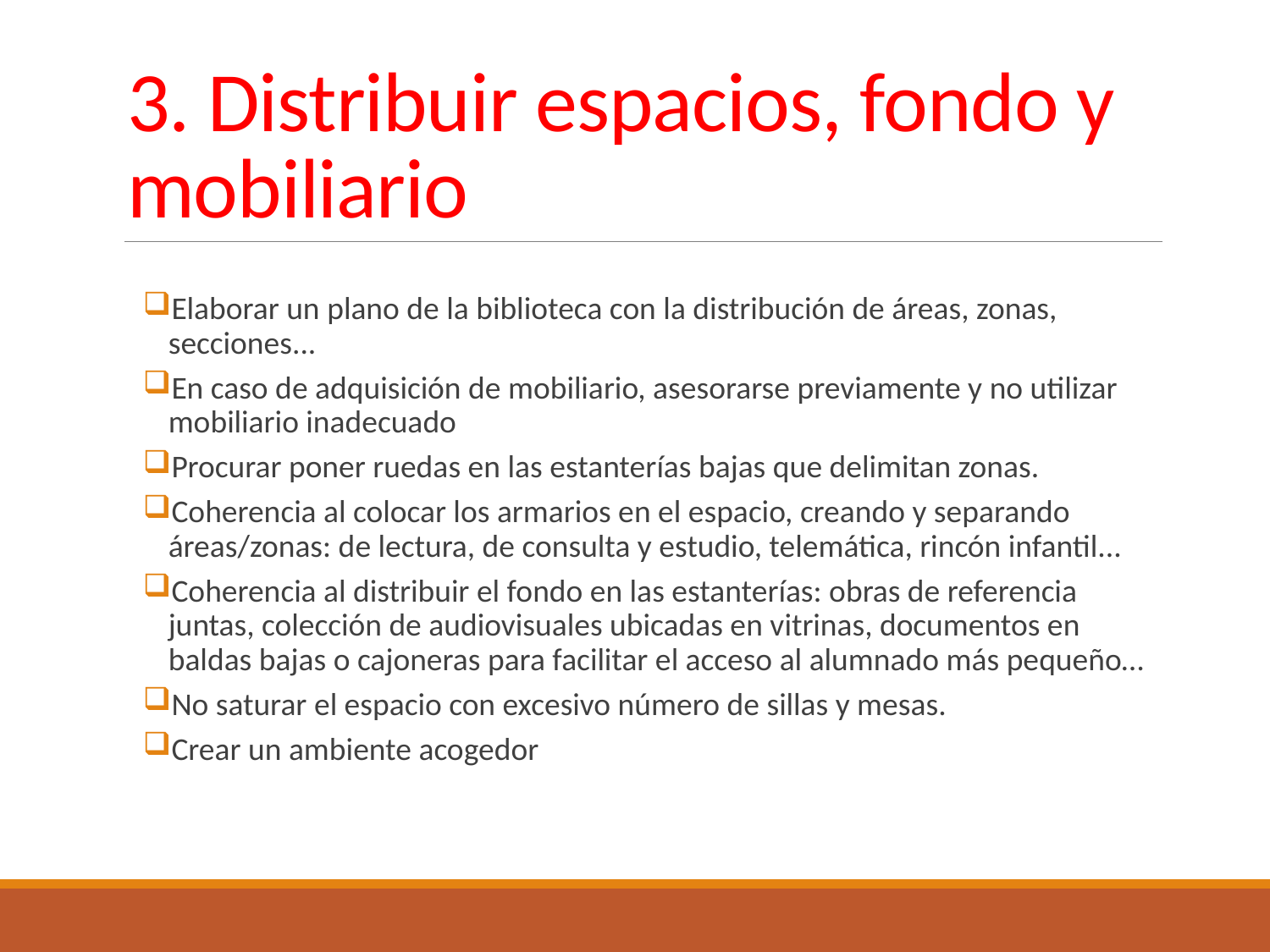

# 3. Distribuir espacios, fondo y mobiliario
Elaborar un plano de la biblioteca con la distribución de áreas, zonas, secciones...
En caso de adquisición de mobiliario, asesorarse previamente y no utilizar mobiliario inadecuado
Procurar poner ruedas en las estanterías bajas que delimitan zonas.
Coherencia al colocar los armarios en el espacio, creando y separando áreas/zonas: de lectura, de consulta y estudio, telemática, rincón infantil...
Coherencia al distribuir el fondo en las estanterías: obras de referencia juntas, colección de audiovisuales ubicadas en vitrinas, documentos en baldas bajas o cajoneras para facilitar el acceso al alumnado más pequeño…
No saturar el espacio con excesivo número de sillas y mesas.
Crear un ambiente acogedor